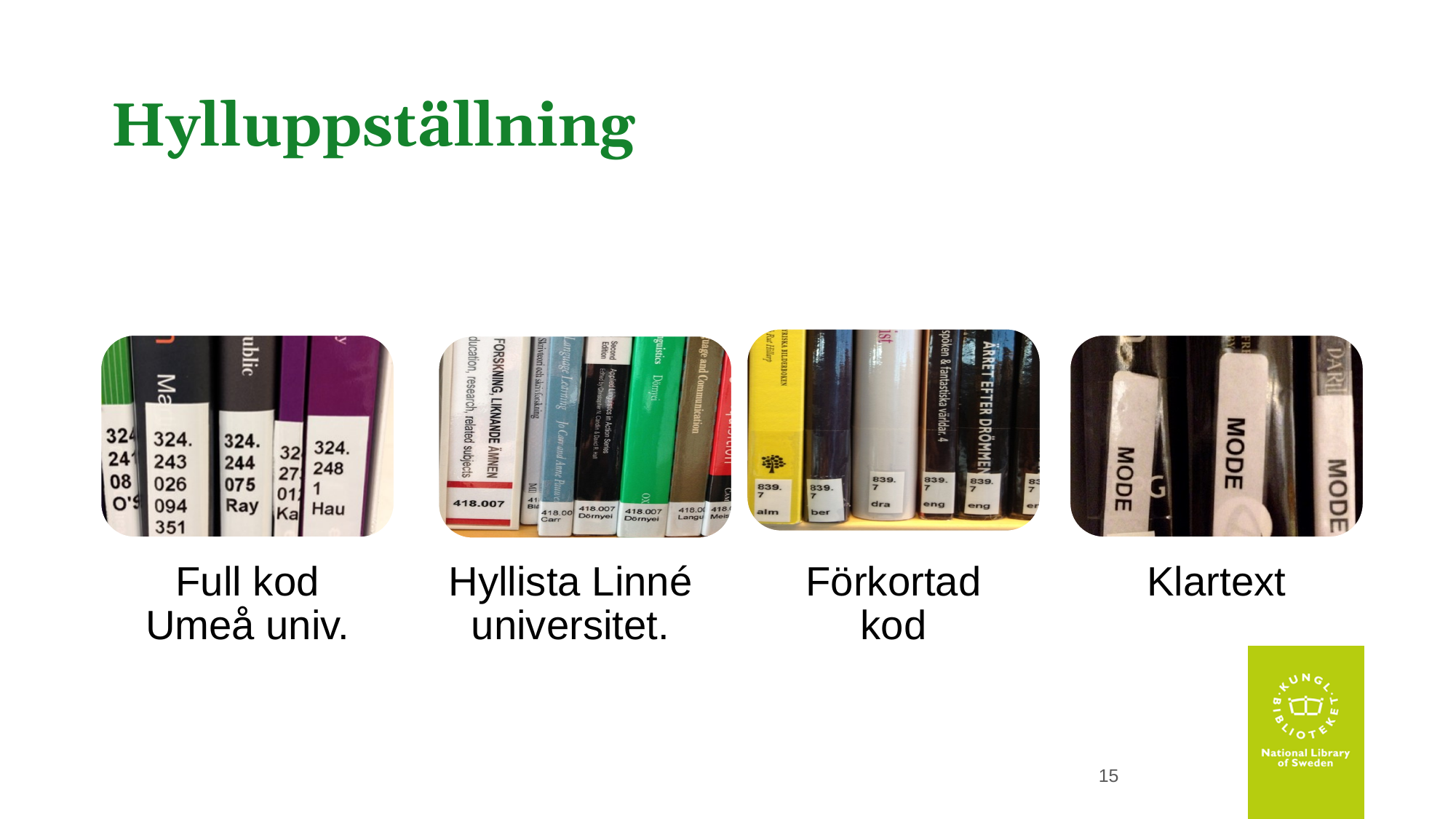

# Hylluppställning
Full kod Umeå univ.
Hyllista Linné universitet.
Förkortad kod
Klartext
15